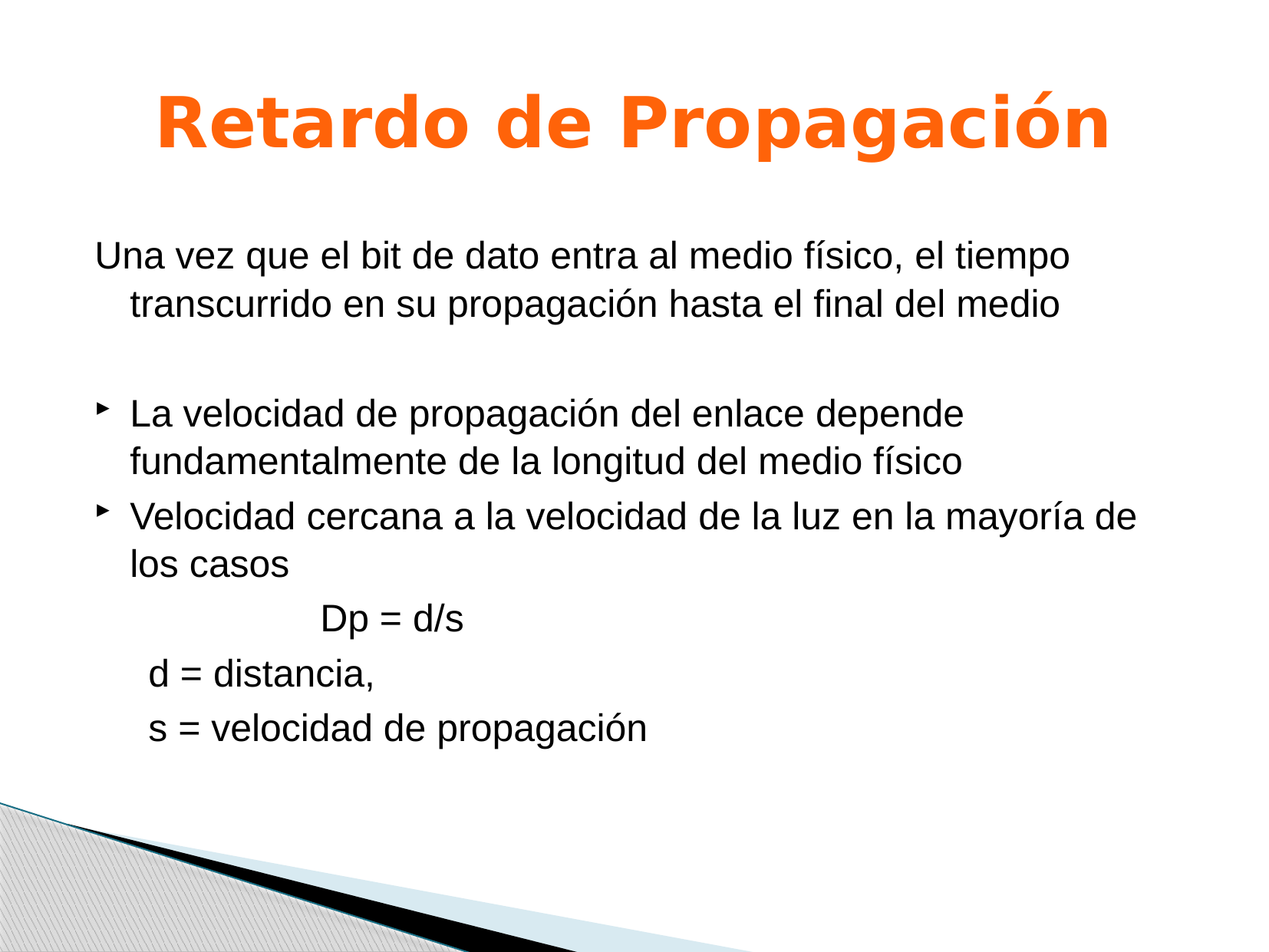

# Retardo de Propagación
Una vez que el bit de dato entra al medio físico, el tiempo transcurrido en su propagación hasta el final del medio

La velocidad de propagación del enlace depende fundamentalmente de la longitud del medio físico
Velocidad cercana a la velocidad de la luz en la mayoría de los casos
                     Dp = d/s
     d = distancia,
     s = velocidad de propagación